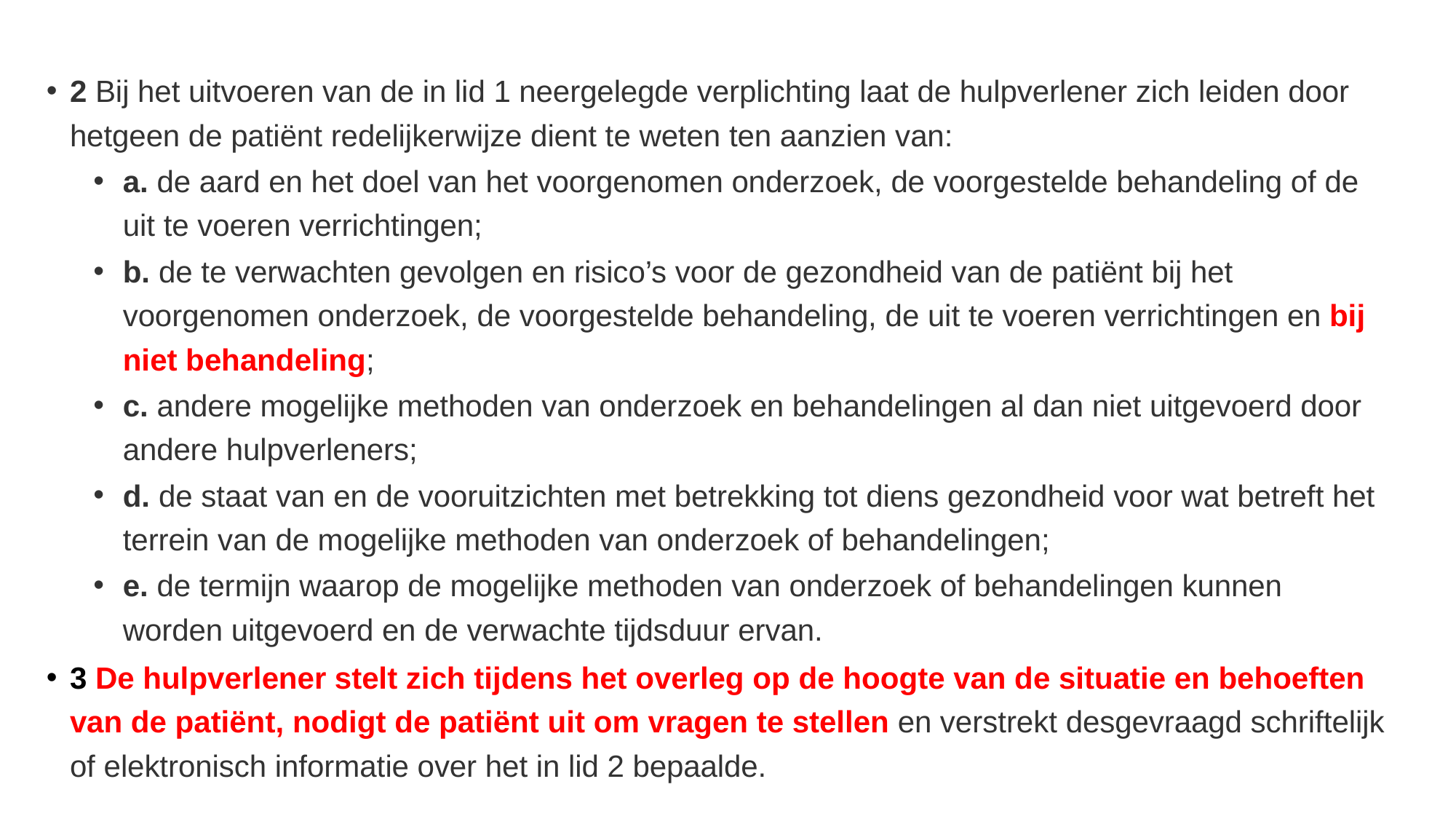

2 Bij het uitvoeren van de in lid 1 neergelegde verplichting laat de hulpverlener zich leiden door hetgeen de patiënt redelijkerwijze dient te weten ten aanzien van:
a. de aard en het doel van het voorgenomen onderzoek, de voorgestelde behandeling of de uit te voeren verrichtingen;
b. de te verwachten gevolgen en risico’s voor de gezondheid van de patiënt bij het voorgenomen onderzoek, de voorgestelde behandeling, de uit te voeren verrichtingen en bij niet behandeling;
c. andere mogelijke methoden van onderzoek en behandelingen al dan niet uitgevoerd door andere hulpverleners;
d. de staat van en de vooruitzichten met betrekking tot diens gezondheid voor wat betreft het terrein van de mogelijke methoden van onderzoek of behandelingen;
e. de termijn waarop de mogelijke methoden van onderzoek of behandelingen kunnen worden uitgevoerd en de verwachte tijdsduur ervan.
3 De hulpverlener stelt zich tijdens het overleg op de hoogte van de situatie en behoeften van de patiënt, nodigt de patiënt uit om vragen te stellen en verstrekt desgevraagd schriftelijk of elektronisch informatie over het in lid 2 bepaalde.